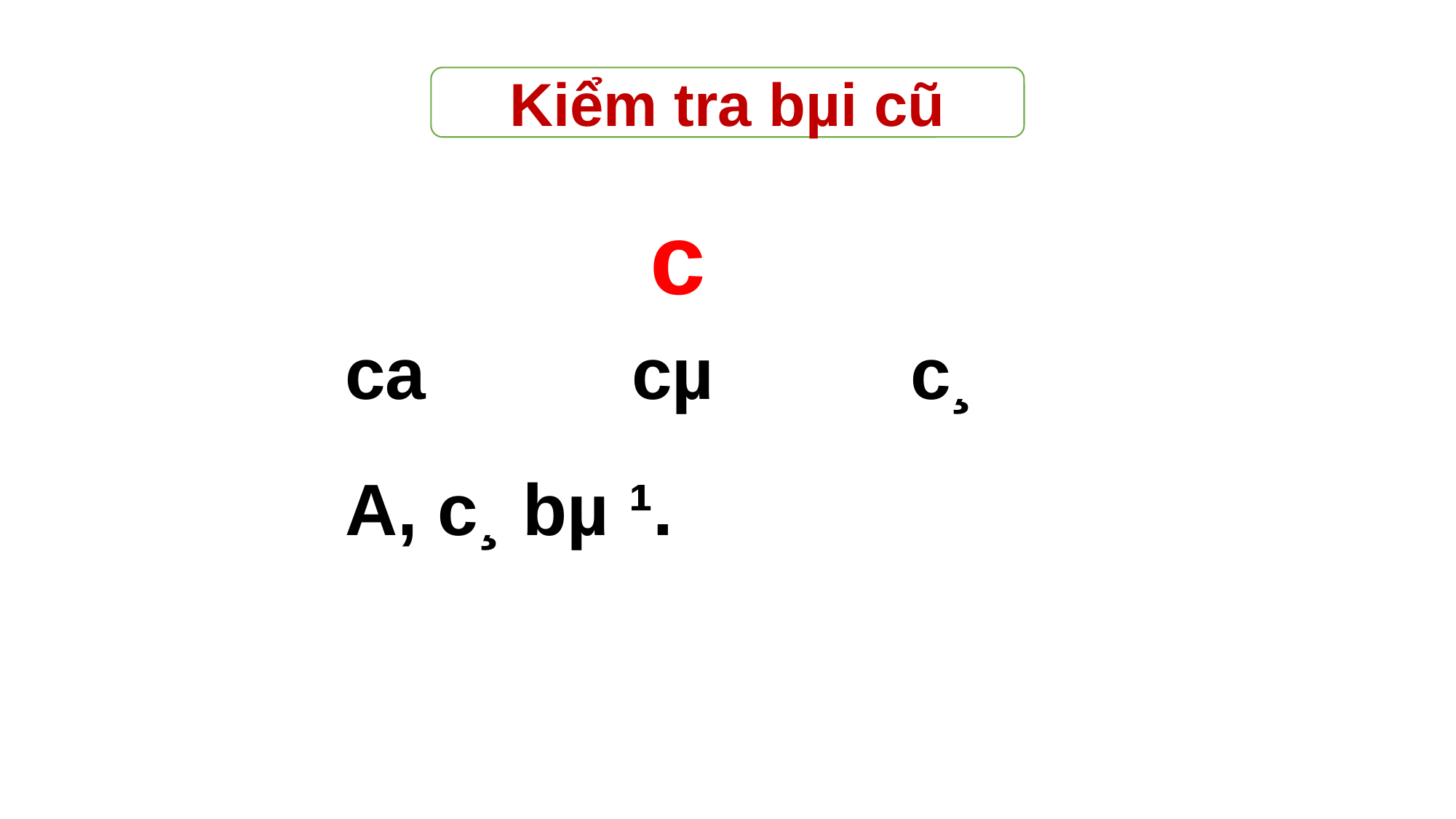

Kiểm tra bµi cũ
c
cµ
c¸
ca
A, c¸ bµ ¹.